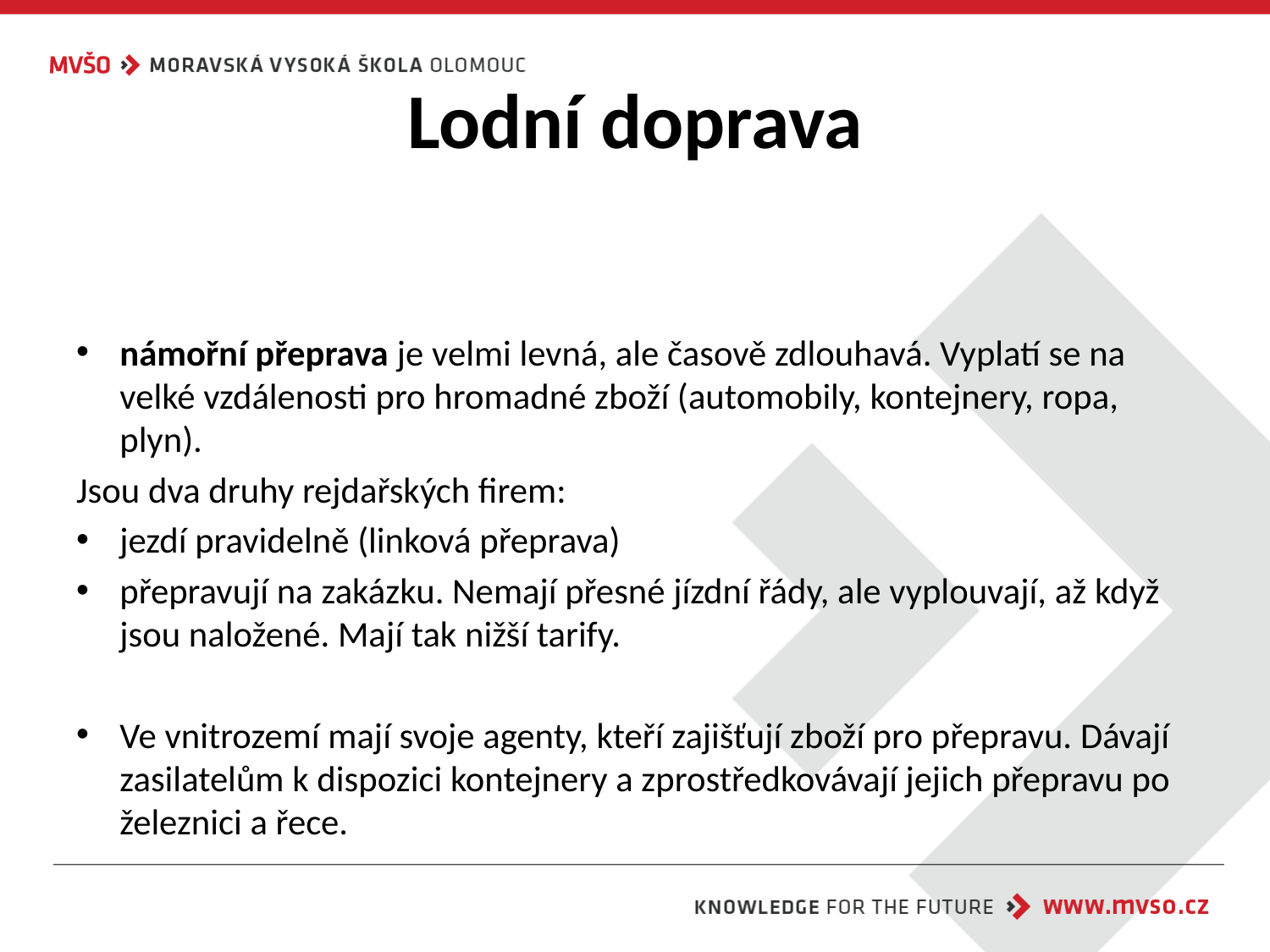

# Lodní doprava

námořní přeprava je velmi levná, ale časově zdlouhavá. Vyplatí se na velké vzdálenosti pro hromadné zboží (automobily, kontejnery, ropa, plyn).
Jsou dva druhy rejdařských firem:
jezdí pravidelně (linková přeprava)
přepravují na zakázku. Nemají přesné jízdní řády, ale vyplouvají, až když jsou naložené. Mají tak nižší tarify.

Ve vnitrozemí mají svoje agenty, kteří zajišťují zboží pro přepravu. Dávají zasilatelům k dispozici kontejnery a zprostředkovávají jejich přepravu po železnici a řece.